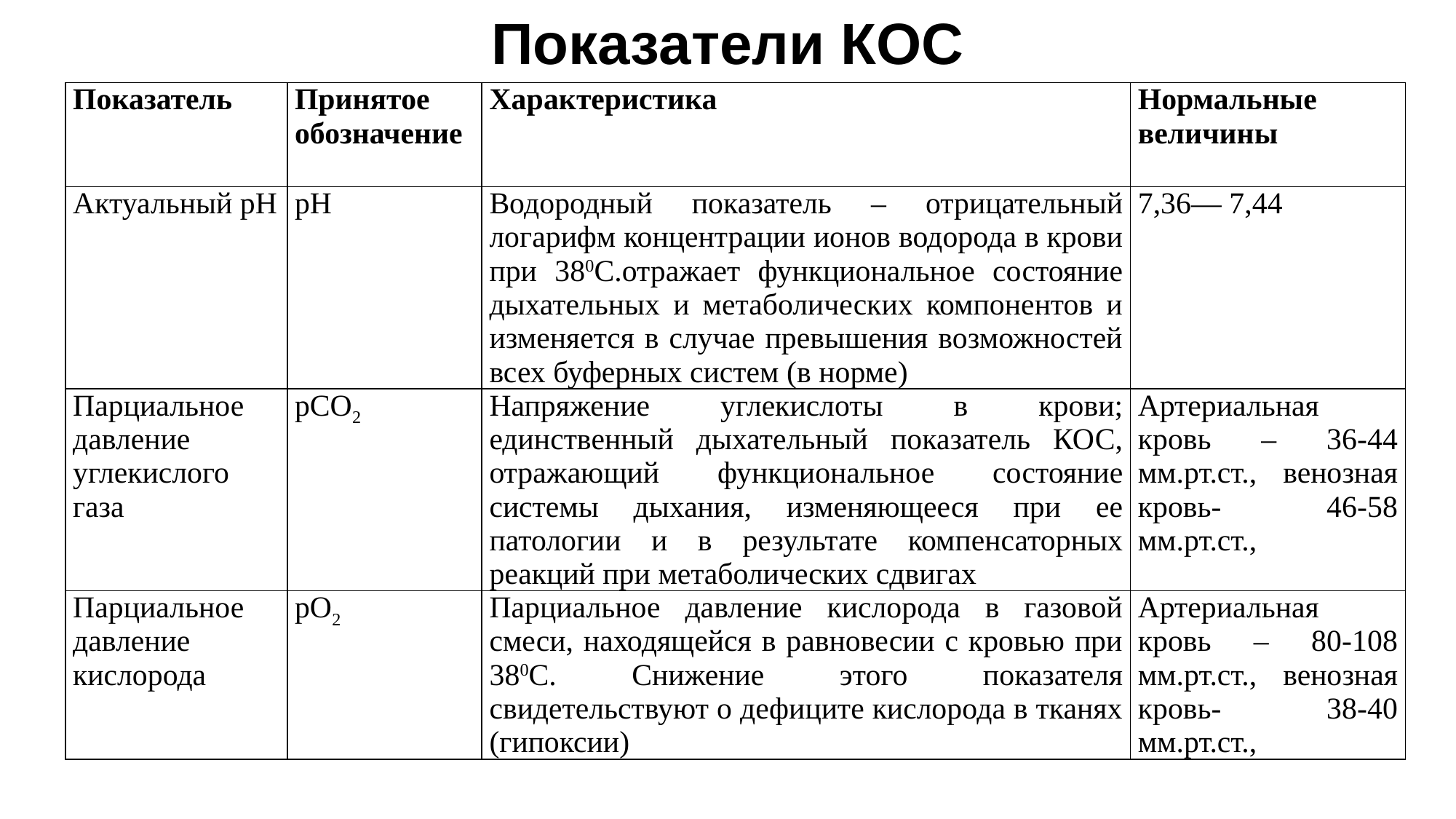

# Показатели КОС
| Показатель | Принятое обозначение | Характеристика | Нормальные величины |
| --- | --- | --- | --- |
| Актуальный рН | рН | Водородный показатель – отрицательный логарифм концентрации ионов водорода в крови при 380С.отражает функциональное состояние дыхательных и метаболических компонентов и изменяется в случае превышения возможностей всех буферных систем (в норме) | 7,36— 7,44 |
| Парциальное давление углекислого газа | рСО2 | Напряжение углекислоты в крови; единственный дыхательный показатель КОС, отражающий функциональное состояние системы дыхания, изменяющееся при ее патологии и в результате компенсаторных реакций при метаболических сдвигах | Артериальная кровь – 36-44 мм.рт.ст., венозная кровь- 46-58 мм.рт.ст., |
| Парциальное давление кислорода | рО2 | Парциальное давление кислорода в газовой смеси, находящейся в равновесии с кровью при 380С. Снижение этого показателя свидетельствуют о дефиците кислорода в тканях (гипоксии) | Артериальная кровь – 80-108 мм.рт.ст., венозная кровь- 38-40 мм.рт.ст., |